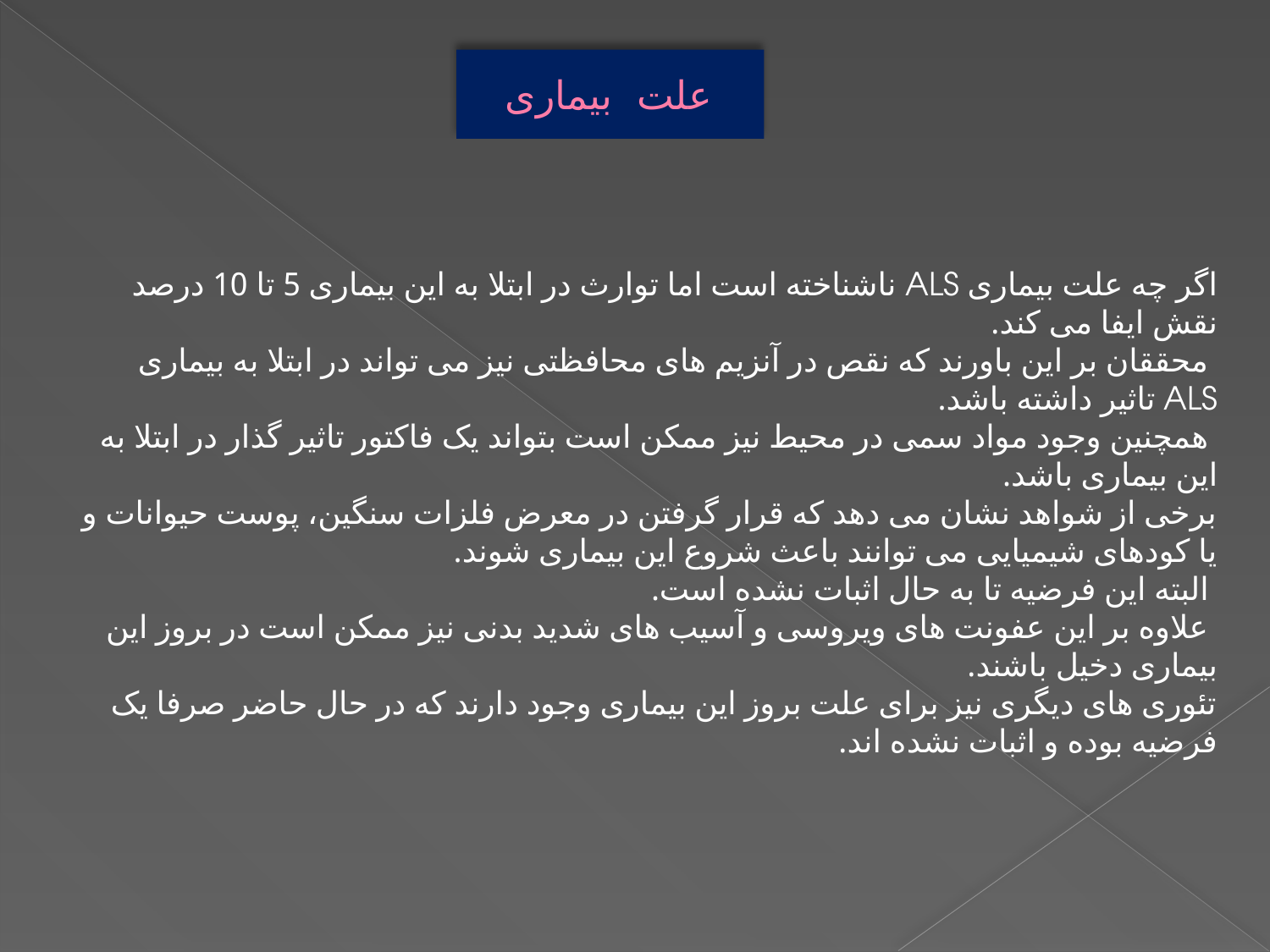

# علت  بیماری
اگر چه علت بیماری ALS ناشناخته است اما توارث در ابتلا به این بیماری 5 تا 10 درصد نقش ایفا می کند.
 محققان بر این باورند که نقص در آنزیم های محافظتی نیز می تواند در ابتلا به بیماری ALS تاثیر داشته باشد.
 همچنین وجود مواد سمی در محیط نیز ممکن است بتواند یک فاکتور تاثیر گذار در ابتلا به این بیماری باشد.
برخی از شواهد نشان می دهد که قرار گرفتن در معرض فلزات سنگین، پوست حیوانات و یا کودهای شیمیایی می توانند باعث شروع این بیماری شوند.
 البته این فرضیه تا به حال اثبات نشده است.
 علاوه بر این عفونت های ویروسی و آسیب های شدید بدنی نیز ممکن است در بروز این بیماری دخیل باشند.
تئوری های دیگری نیز برای علت بروز این بیماری وجود دارند که در حال حاضر صرفا یک فرضیه بوده و اثبات نشده اند.